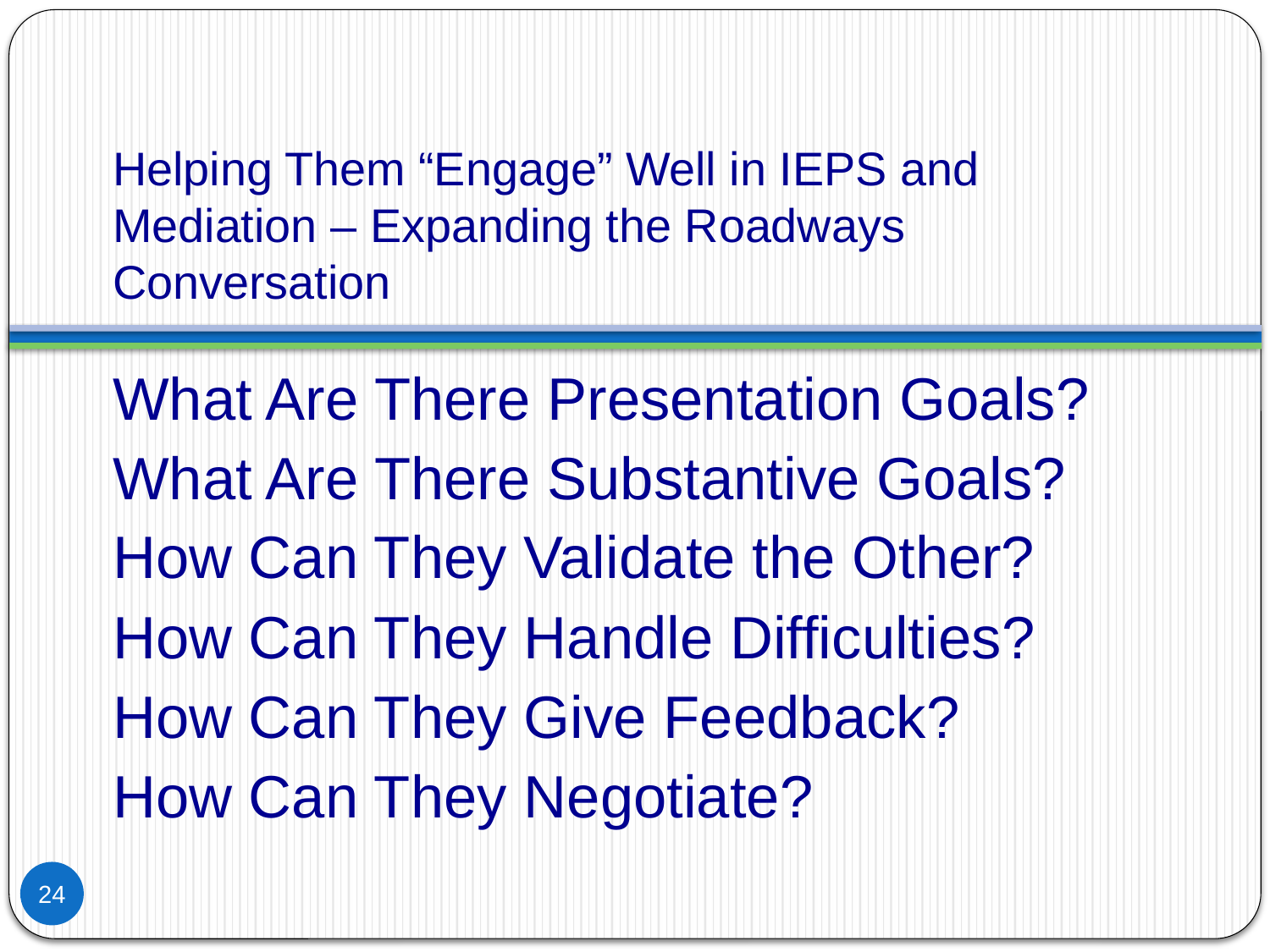

# Helping Them “Engage” Well in IEPS and Mediation – Expanding the Roadways Conversation
What Are There Presentation Goals?
What Are There Substantive Goals?
How Can They Validate the Other?
How Can They Handle Difficulties?
How Can They Give Feedback?
How Can They Negotiate?
24